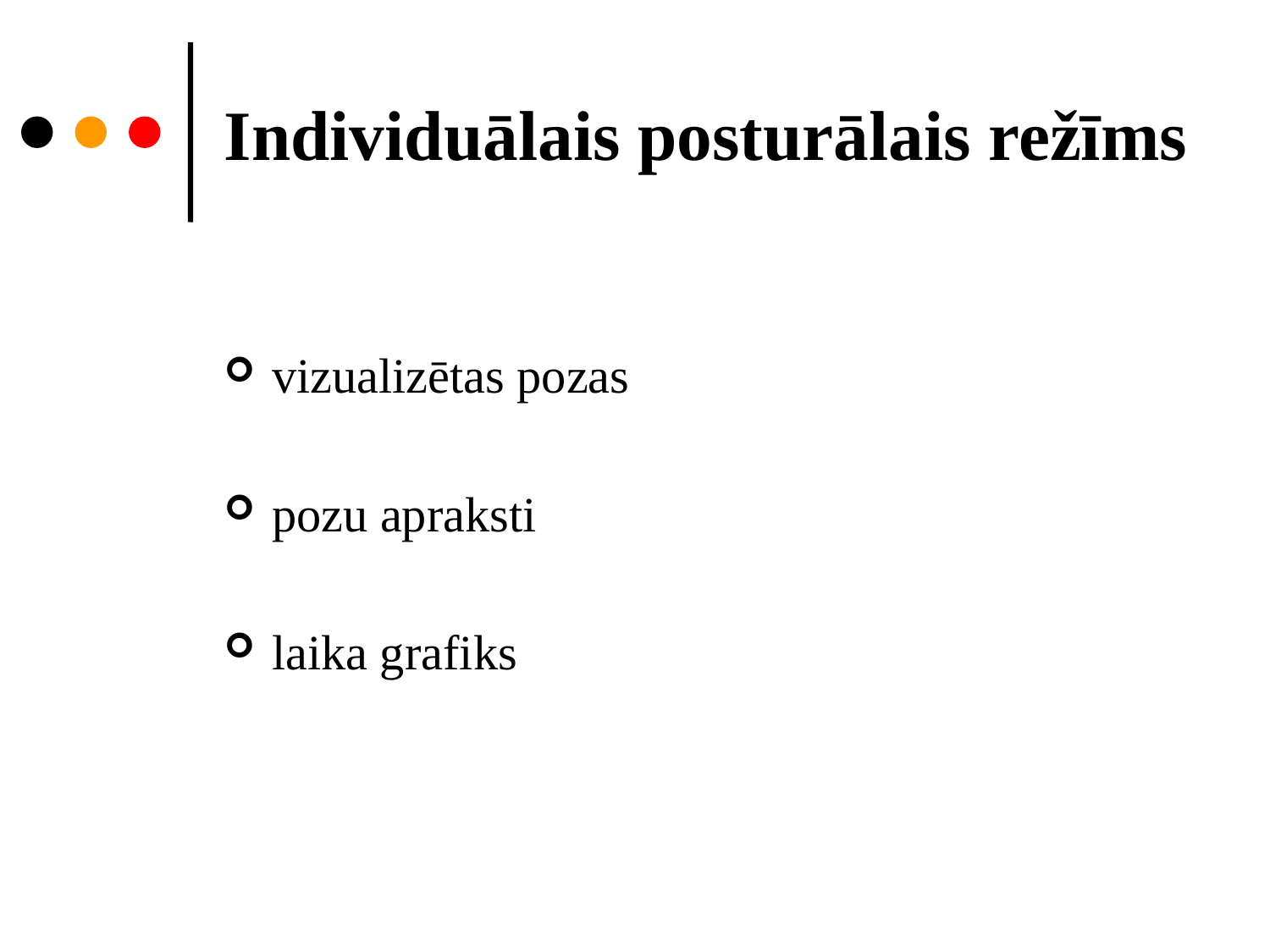

# Individuālais posturālais režīms

vizualizētas pozas

pozu apraksti

laika grafiks